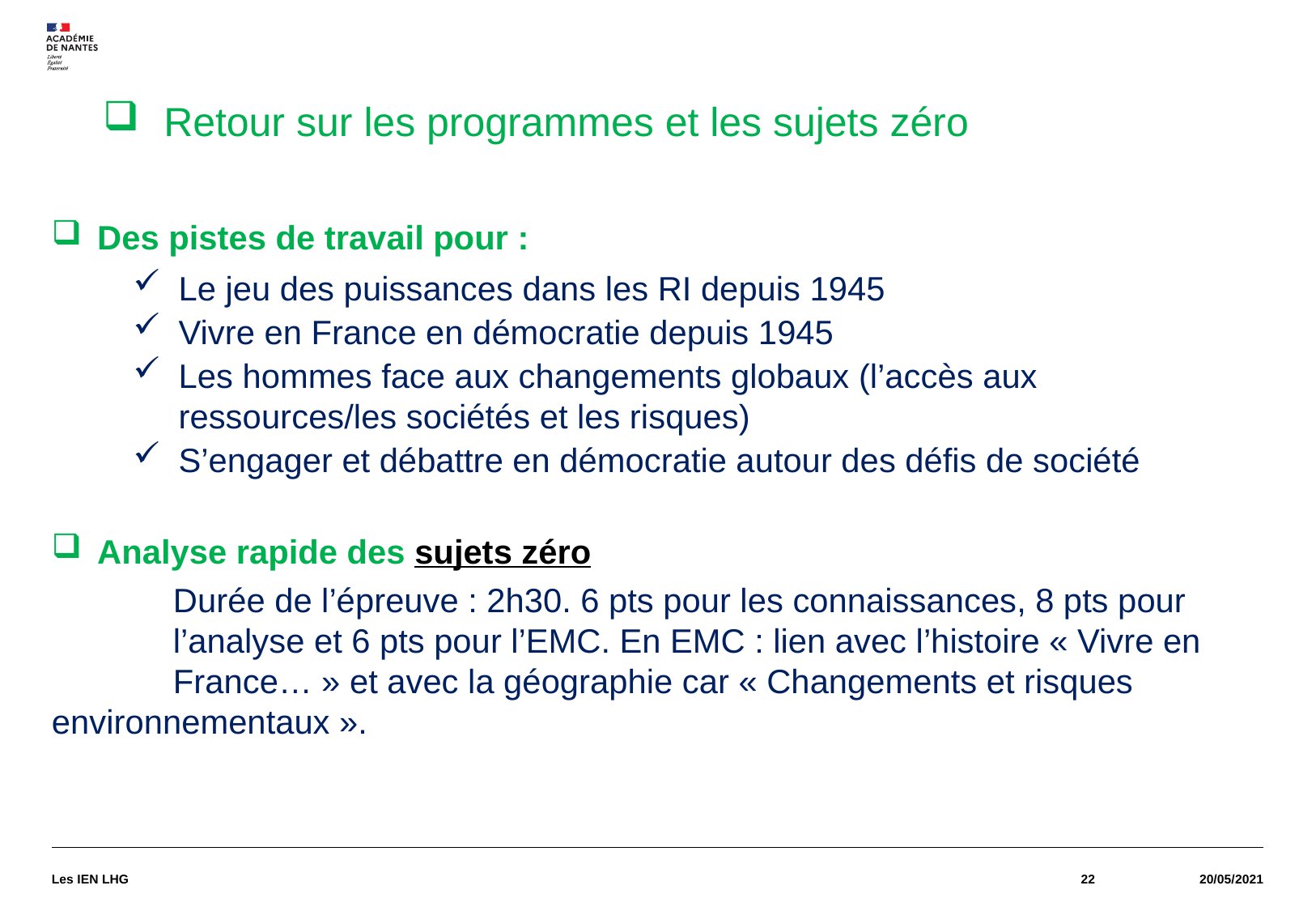

# Retour sur les programmes et les sujets zéro
Des pistes de travail pour :
Le jeu des puissances dans les RI depuis 1945
Vivre en France en démocratie depuis 1945
Les hommes face aux changements globaux (l’accès aux ressources/les sociétés et les risques)
S’engager et débattre en démocratie autour des défis de société

Analyse rapide des sujets zéro
	Durée de l’épreuve : 2h30. 6 pts pour les connaissances, 8 pts pour 	l’analyse et 6 pts pour l’EMC. En EMC : lien avec l’histoire « Vivre en 	France… » et avec la géographie car « Changements et risques 	environnementaux ».

Les IEN LHG
22
20/05/2021